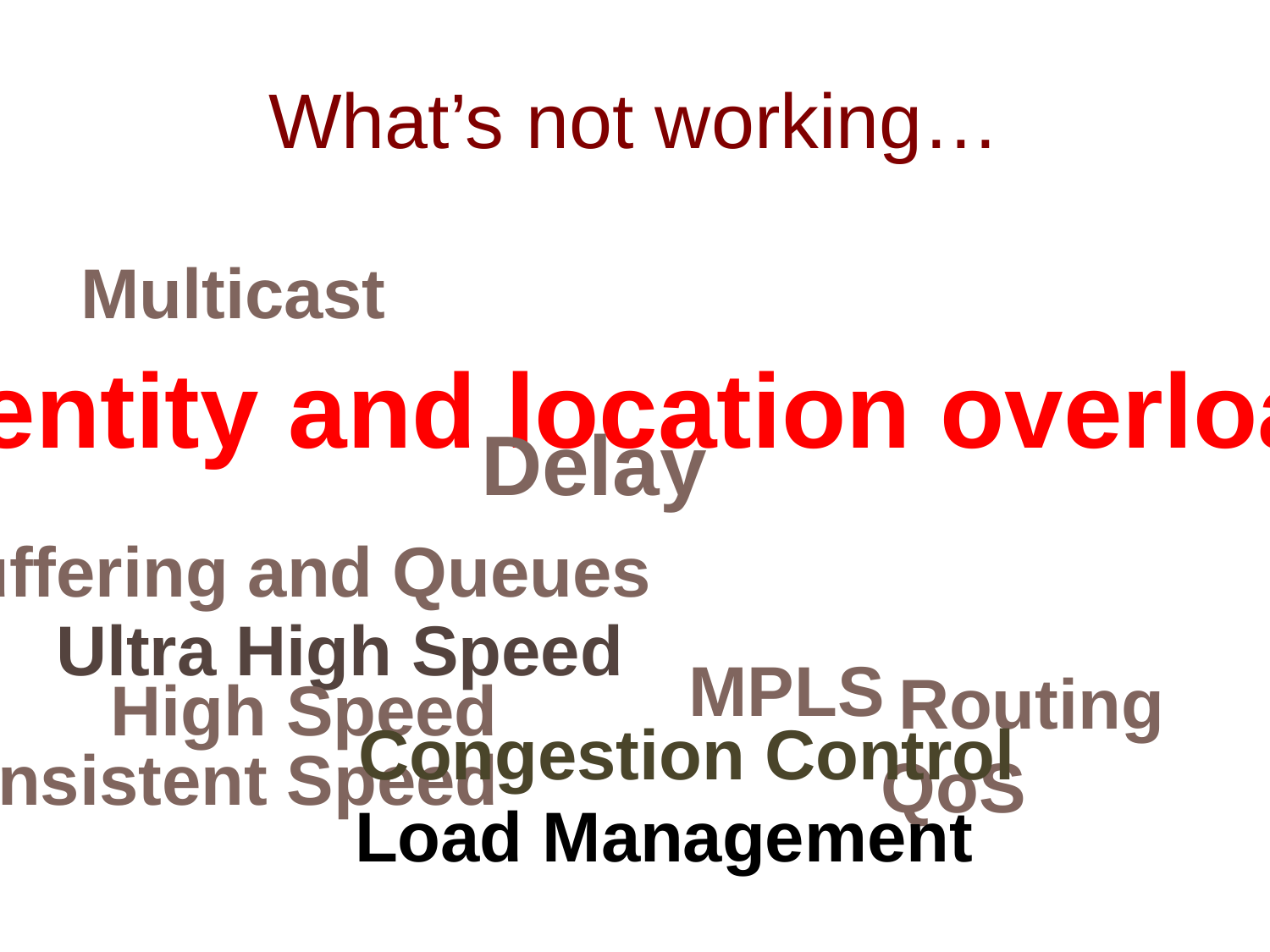

# What’s not working…
Multicast
Identity and location overloading
Delay
Buffering and Queues
Ultra High Speed
MPLS
Routing
High Speed
Congestion Control
Consistent Speed
QoS
Load Management